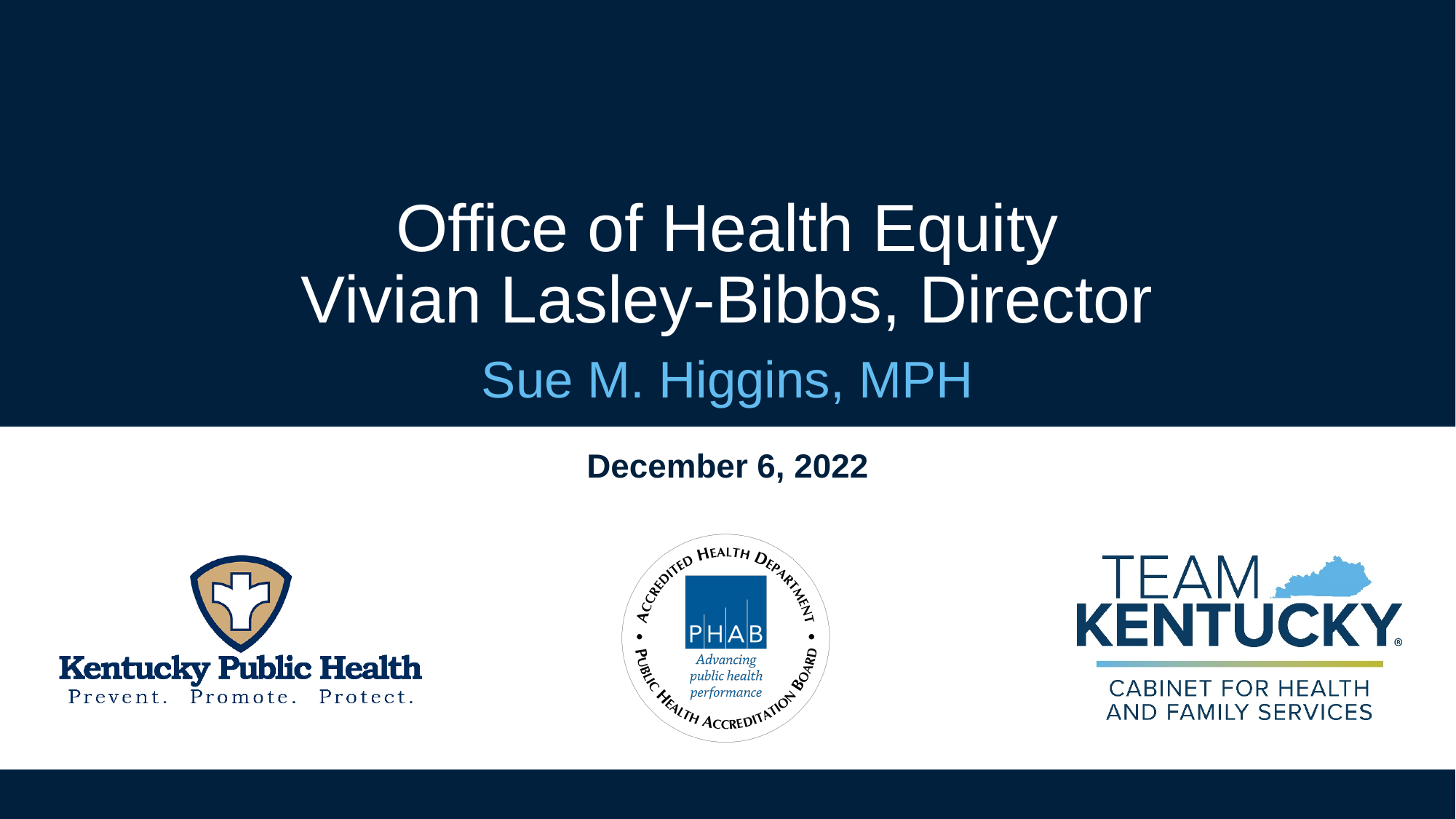

# Office of Health Equity Vivian Lasley-Bibbs, Director
Sue M. Higgins, MPH
December 6, 2022